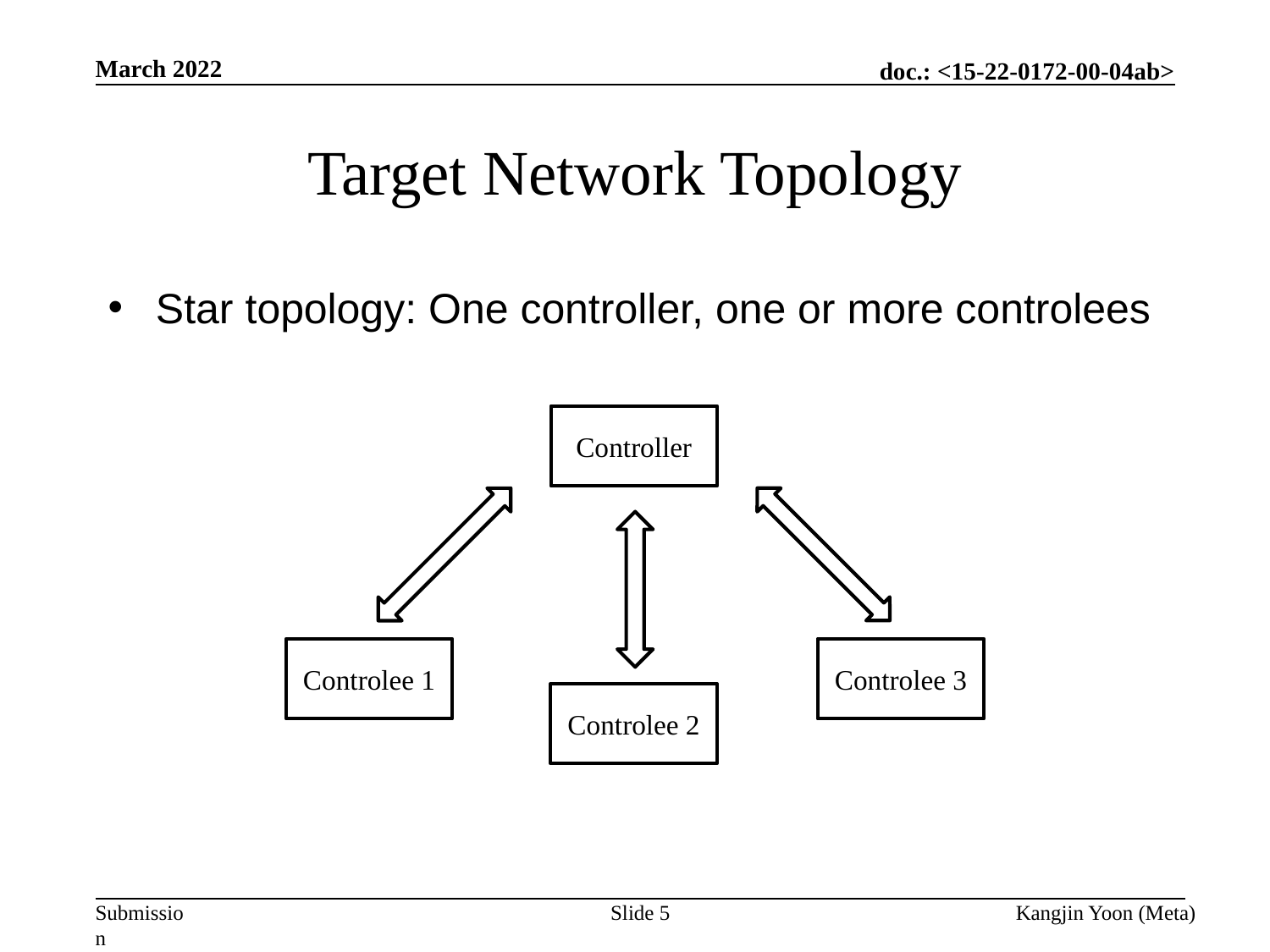

March 2022
# Target Network Topology
Star topology: One controller, one or more controlees

Controller

Controlee 1
Controlee 3
Controlee 2
Slide 5
Kangjin Yoon (Meta)